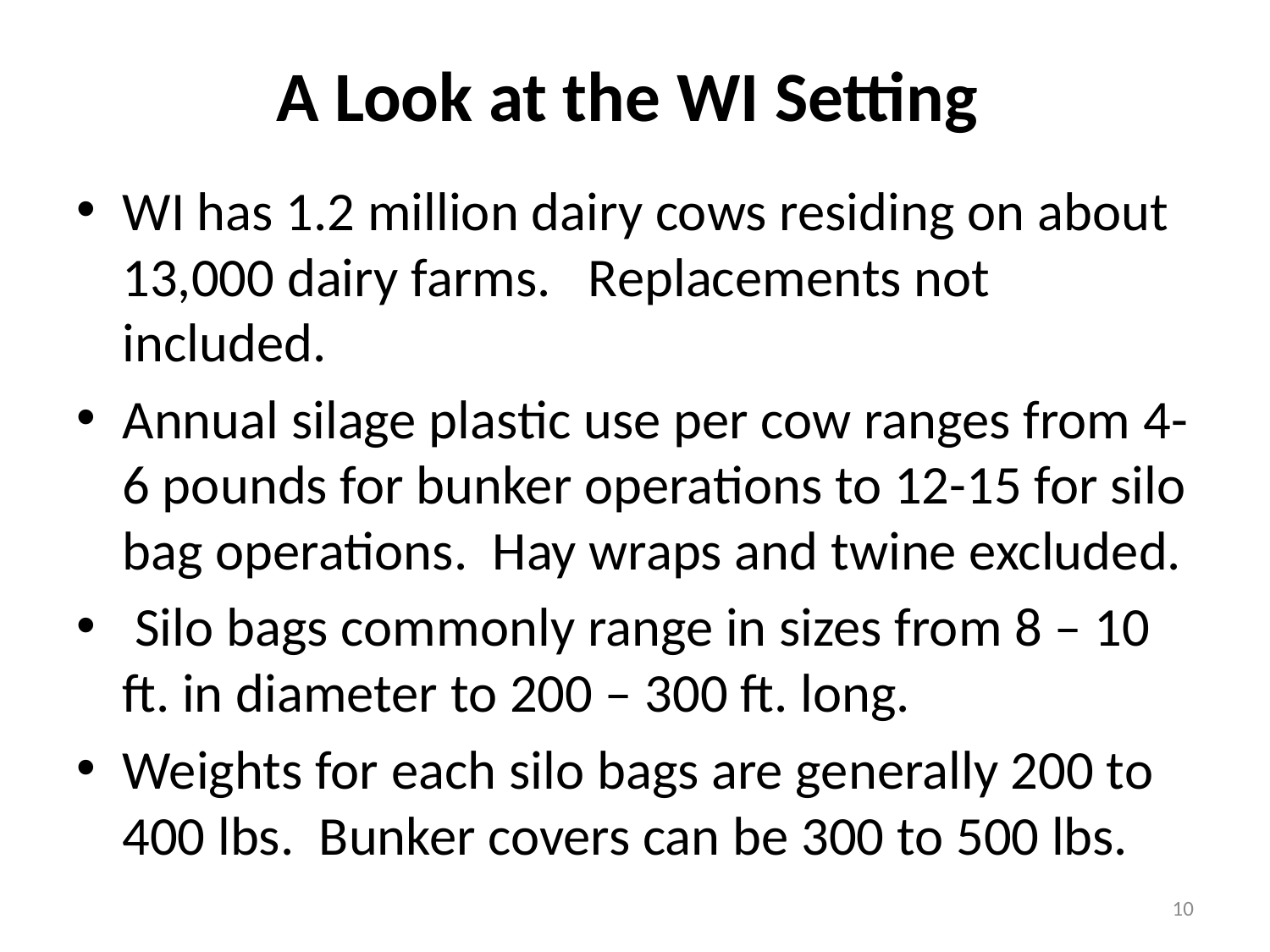

# A Look at the WI Setting
WI has 1.2 million dairy cows residing on about  13,000 dairy farms.   Replacements not included.
Annual silage plastic use per cow ranges from 4-6 pounds for bunker operations to 12-15 for silo bag operations.  Hay wraps and twine excluded.
 Silo bags commonly range in sizes from 8 – 10 ft. in diameter to 200 – 300 ft. long.
Weights for each silo bags are generally 200 to 400 lbs.  Bunker covers can be 300 to 500 lbs.
10